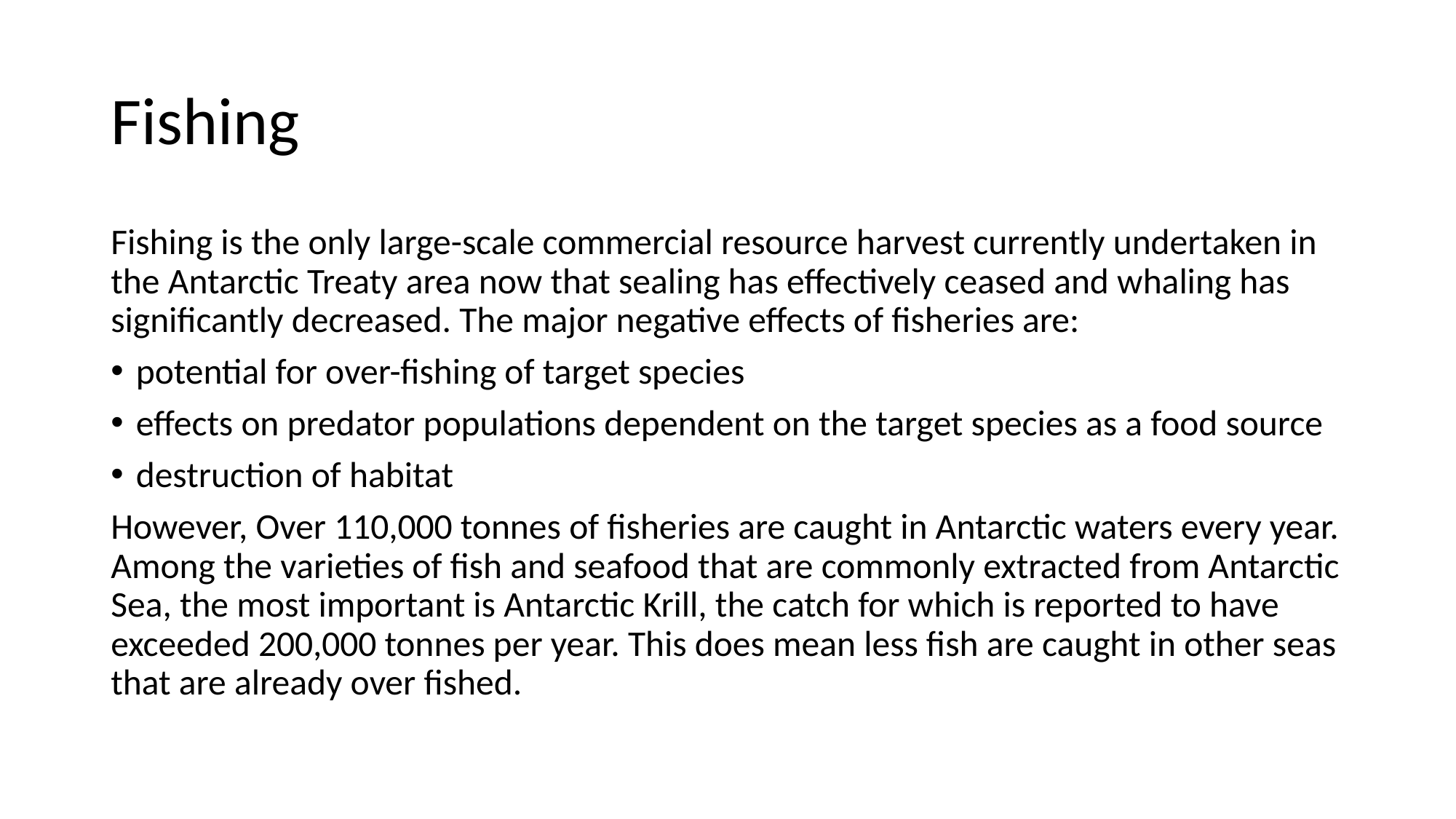

# Fishing
Fishing is the only large-scale commercial resource harvest currently undertaken in the Antarctic Treaty area now that sealing has effectively ceased and whaling has significantly decreased. The major negative effects of fisheries are:
potential for over-fishing of target species
effects on predator populations dependent on the target species as a food source
destruction of habitat
However, Over 110,000 tonnes of fisheries are caught in Antarctic waters every year. Among the varieties of fish and seafood that are commonly extracted from Antarctic Sea, the most important is Antarctic Krill, the catch for which is reported to have exceeded 200,000 tonnes per year. This does mean less fish are caught in other seas that are already over fished.